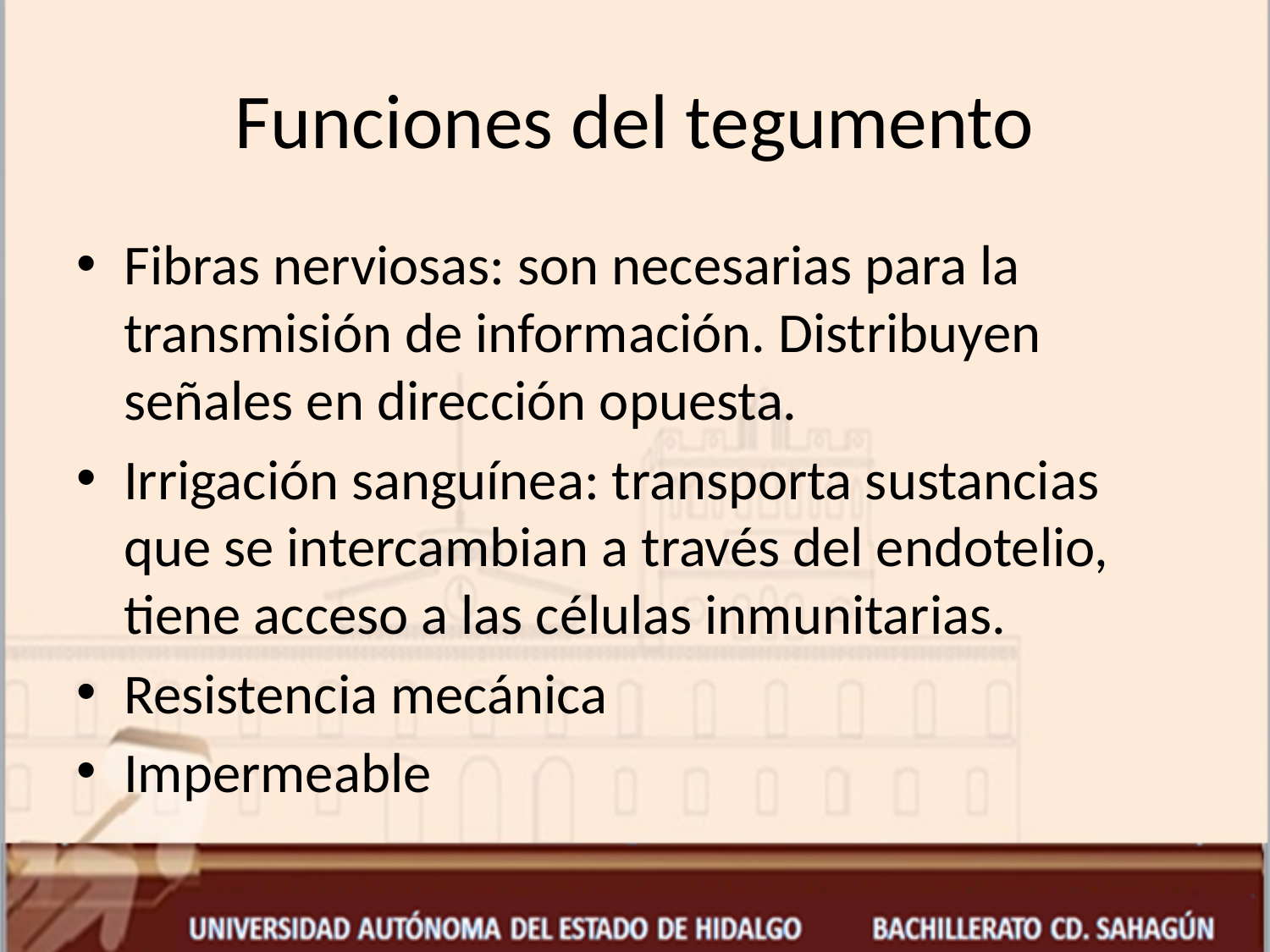

# Funciones del tegumento
Fibras nerviosas: son necesarias para la transmisión de información. Distribuyen señales en dirección opuesta.
Irrigación sanguínea: transporta sustancias que se intercambian a través del endotelio, tiene acceso a las células inmunitarias.
Resistencia mecánica
Impermeable